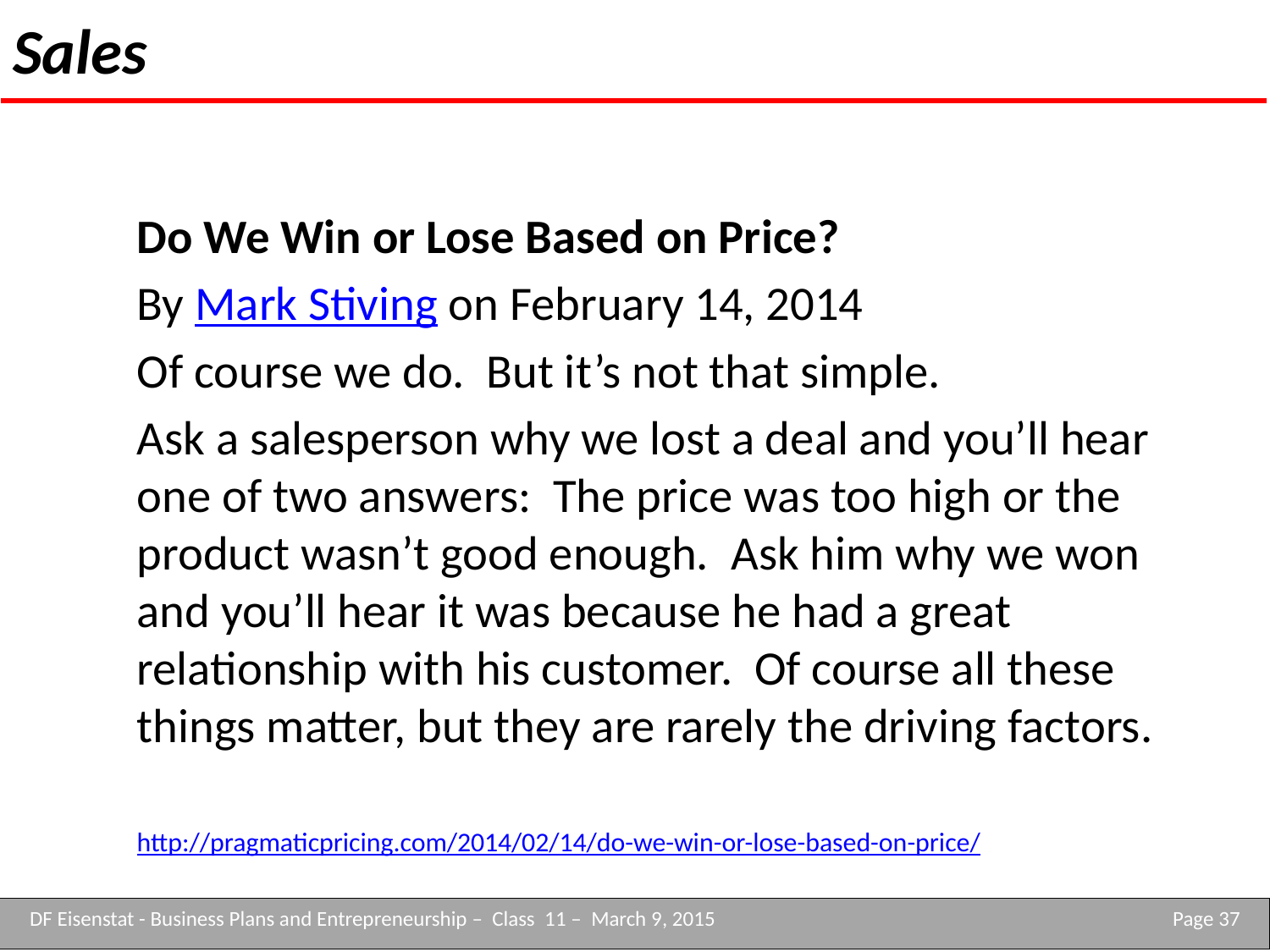

# Sales
Do We Win or Lose Based on Price?
By Mark Stiving on February 14, 2014
Of course we do.  But it’s not that simple.
Ask a salesperson why we lost a deal and you’ll hear one of two answers:  The price was too high or the product wasn’t good enough.  Ask him why we won and you’ll hear it was because he had a great relationship with his customer.  Of course all these things matter, but they are rarely the driving factors.

http://pragmaticpricing.com/2014/02/14/do-we-win-or-lose-based-on-price/